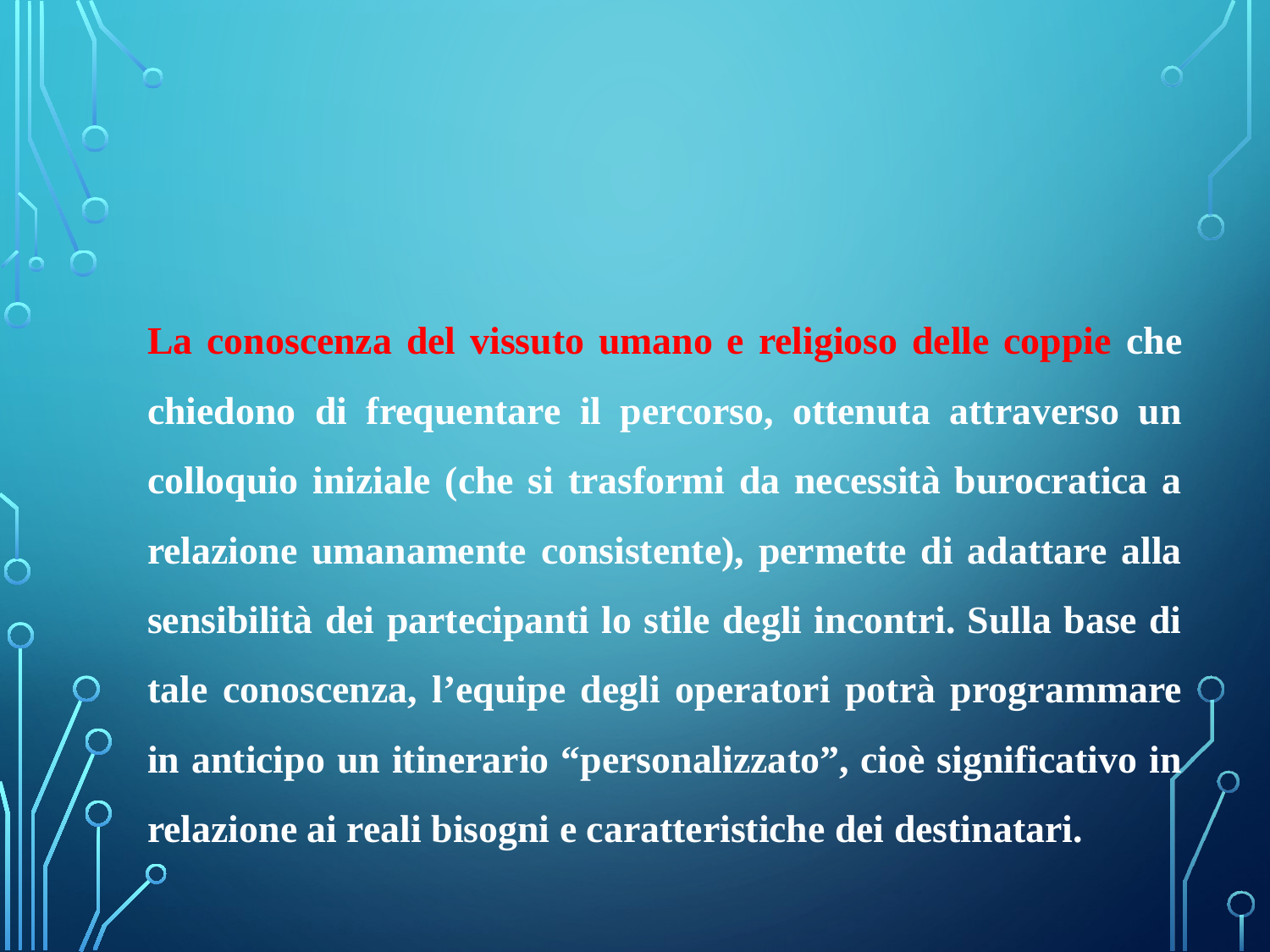

La conoscenza del vissuto umano e religioso delle coppie che chiedono di frequentare il percorso, ottenuta attraverso un colloquio iniziale (che si trasformi da necessità burocratica a relazione umanamente consistente), permette di adattare alla sensibilità dei partecipanti lo stile degli incontri. Sulla base di tale conoscenza, l’equipe degli operatori potrà programmare in anticipo un itinerario “personalizzato”, cioè significativo in relazione ai reali bisogni e caratteristiche dei destinatari.